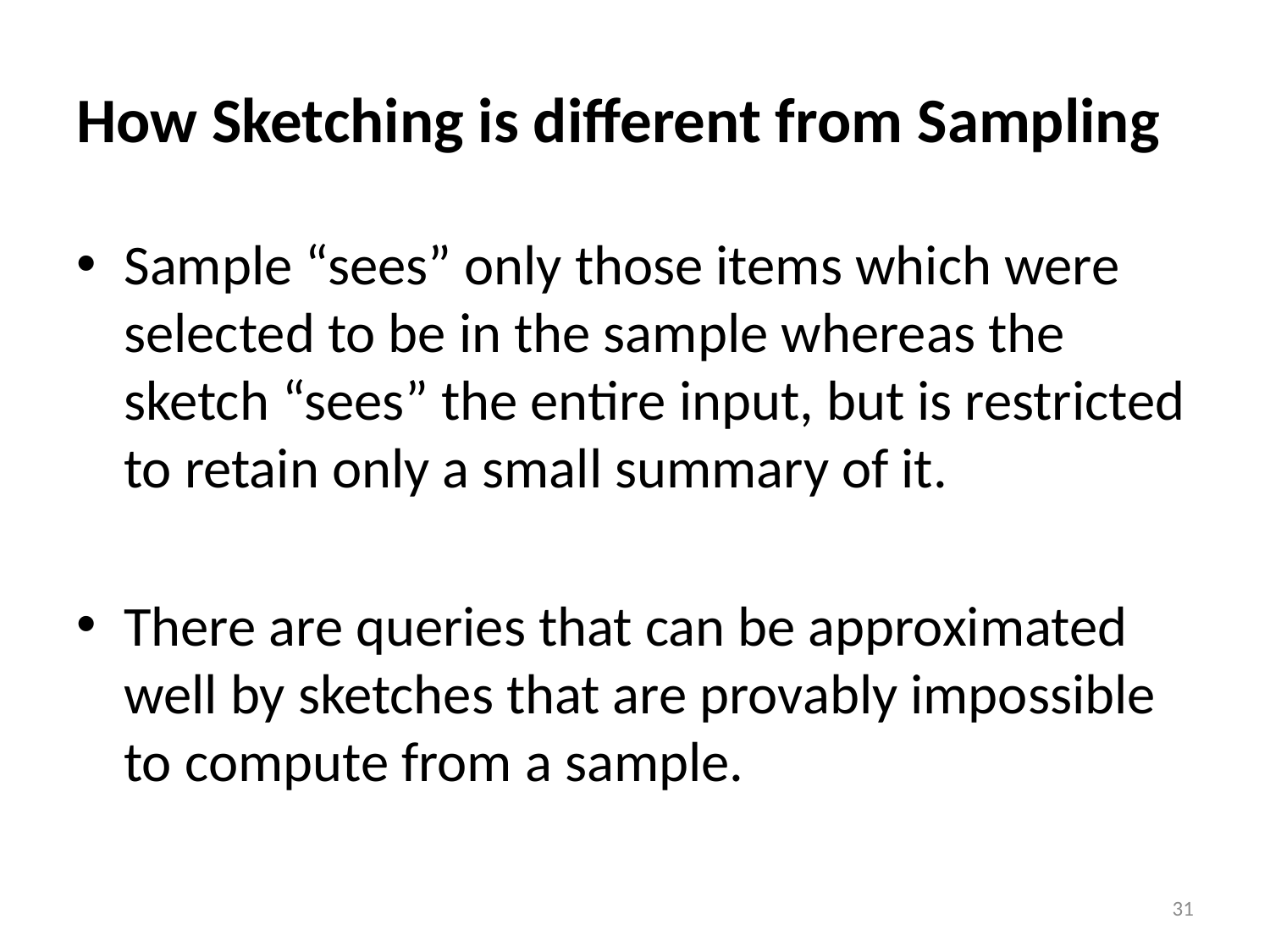

# How Sketching is different from Sampling
Sample “sees” only those items which were selected to be in the sample whereas the sketch “sees” the entire input, but is restricted to retain only a small summary of it.

There are queries that can be approximated well by sketches that are provably impossible to compute from a sample.

31